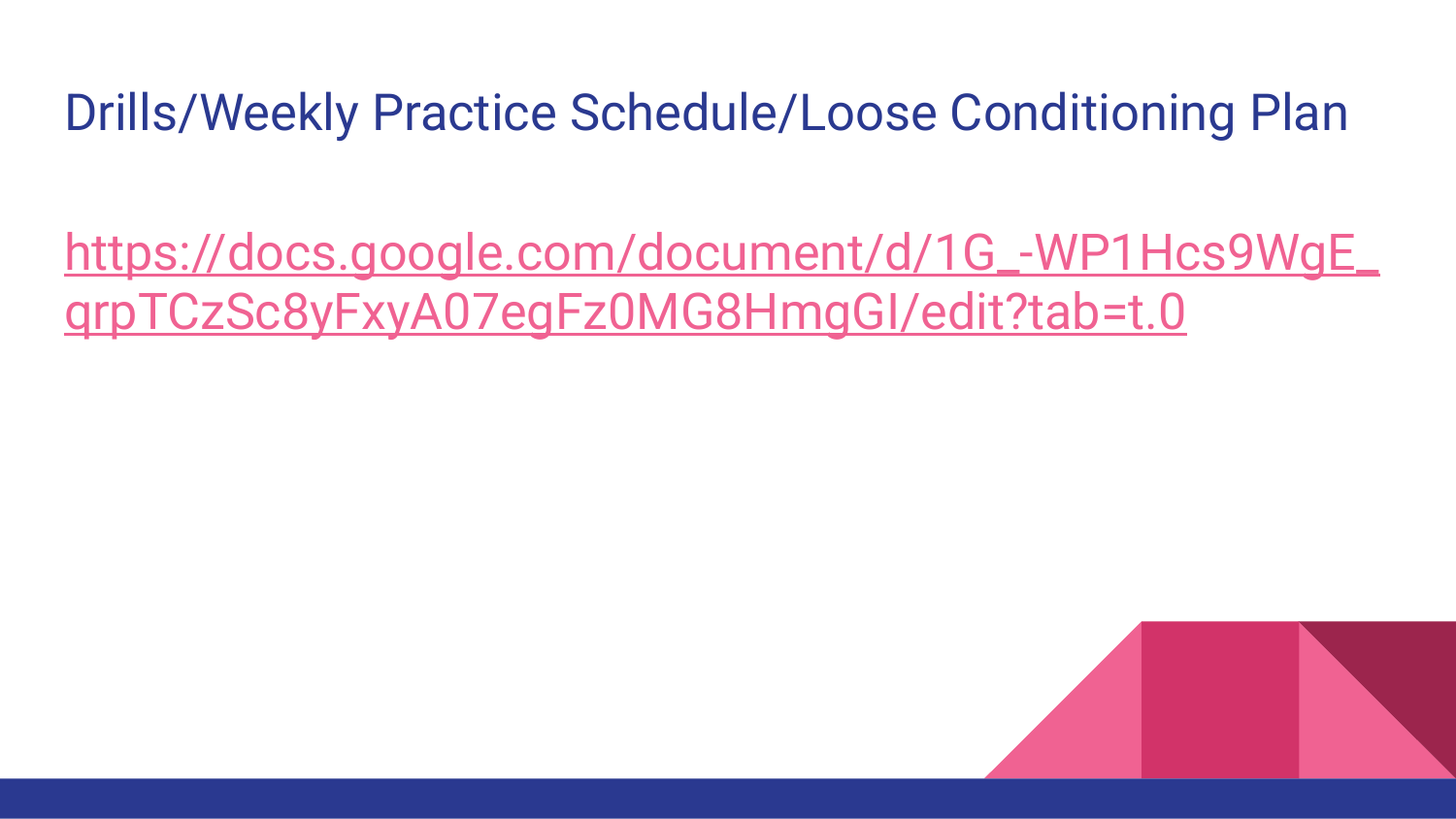

# Drills/Weekly Practice Schedule/Loose Conditioning Plan
https://docs.google.com/document/d/1G_-WP1Hcs9WgE_qrpTCzSc8yFxyA07egFz0MG8HmgGI/edit?tab=t.0